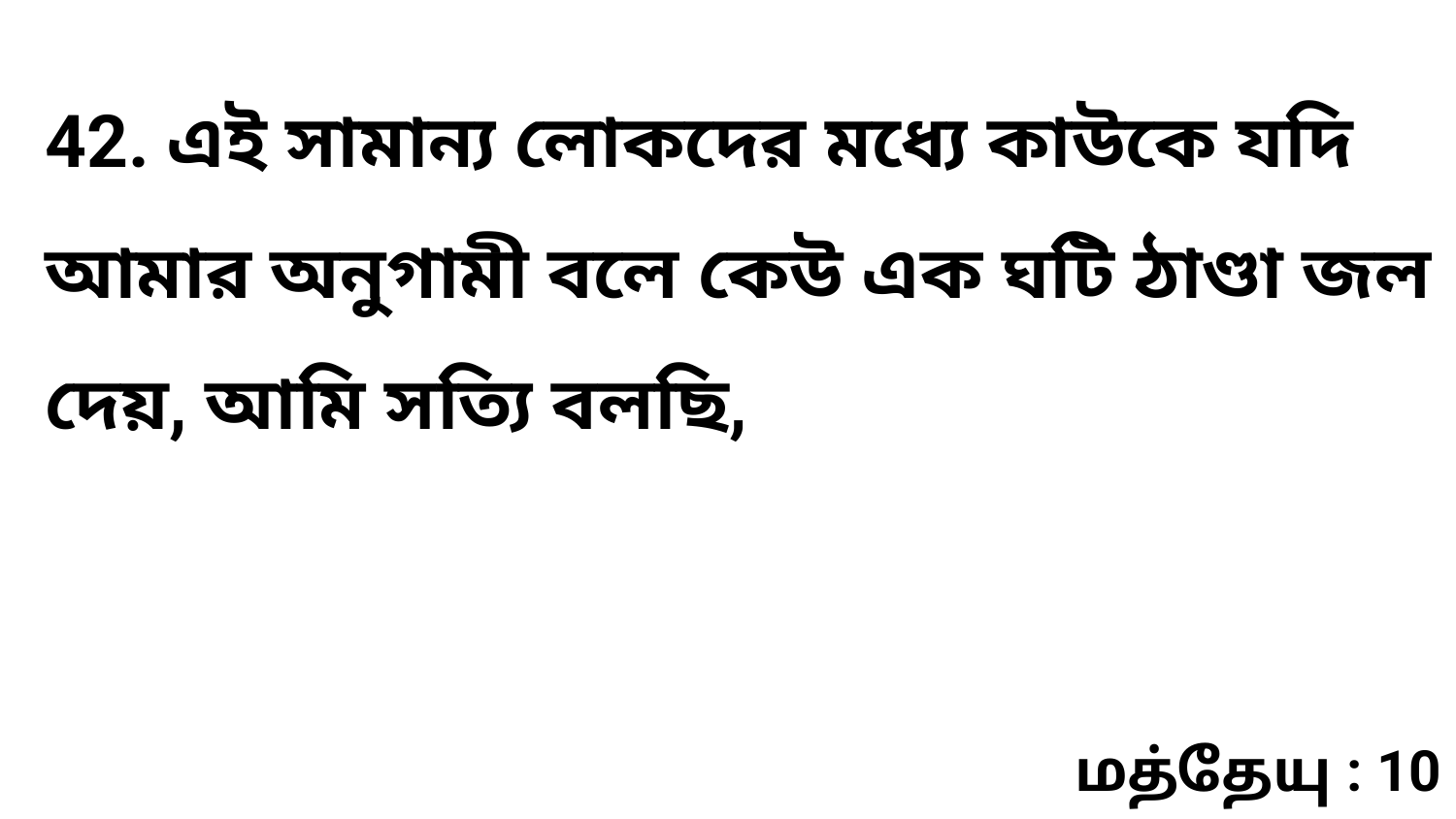

42. এই সামান্য লোকদের মধ্যে কাউকে যদি আমার অনুগামী বলে কেউ এক ঘটি ঠাণ্ডা জল দেয়, আমি সত্যি বলছি,
மத்தேயு : 10